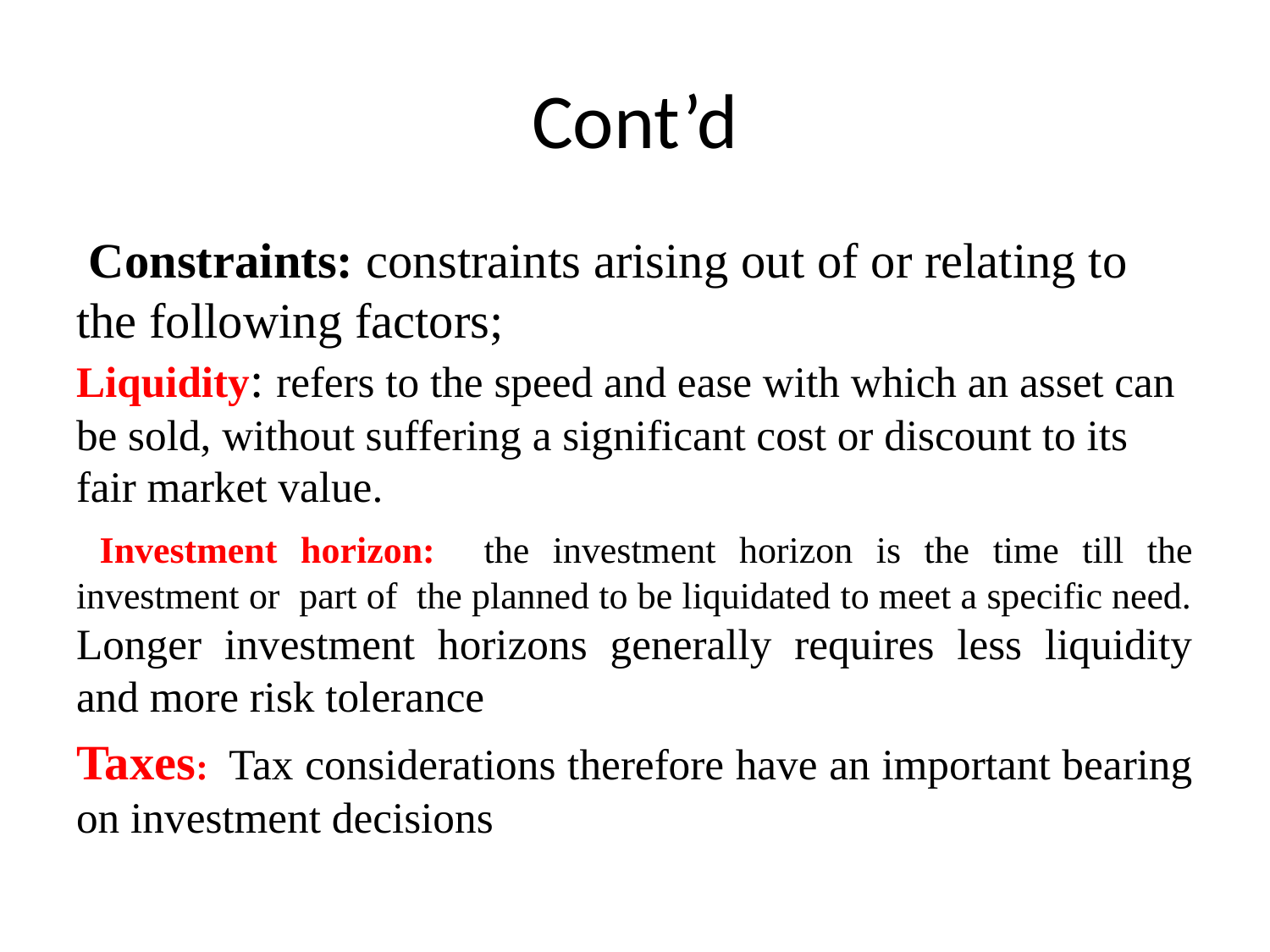

# Cont’d
 Constraints: constraints arising out of or relating to the following factors;
Liquidity: refers to the speed and ease with which an asset can be sold, without suffering a significant cost or discount to its fair market value.
 Investment horizon:  the investment horizon is the time till the investment or  part of  the planned to be liquidated to meet a specific need. Longer investment horizons generally requires less liquidity and more risk tolerance
Taxes:  Tax considerations therefore have an important bearing on investment decisions